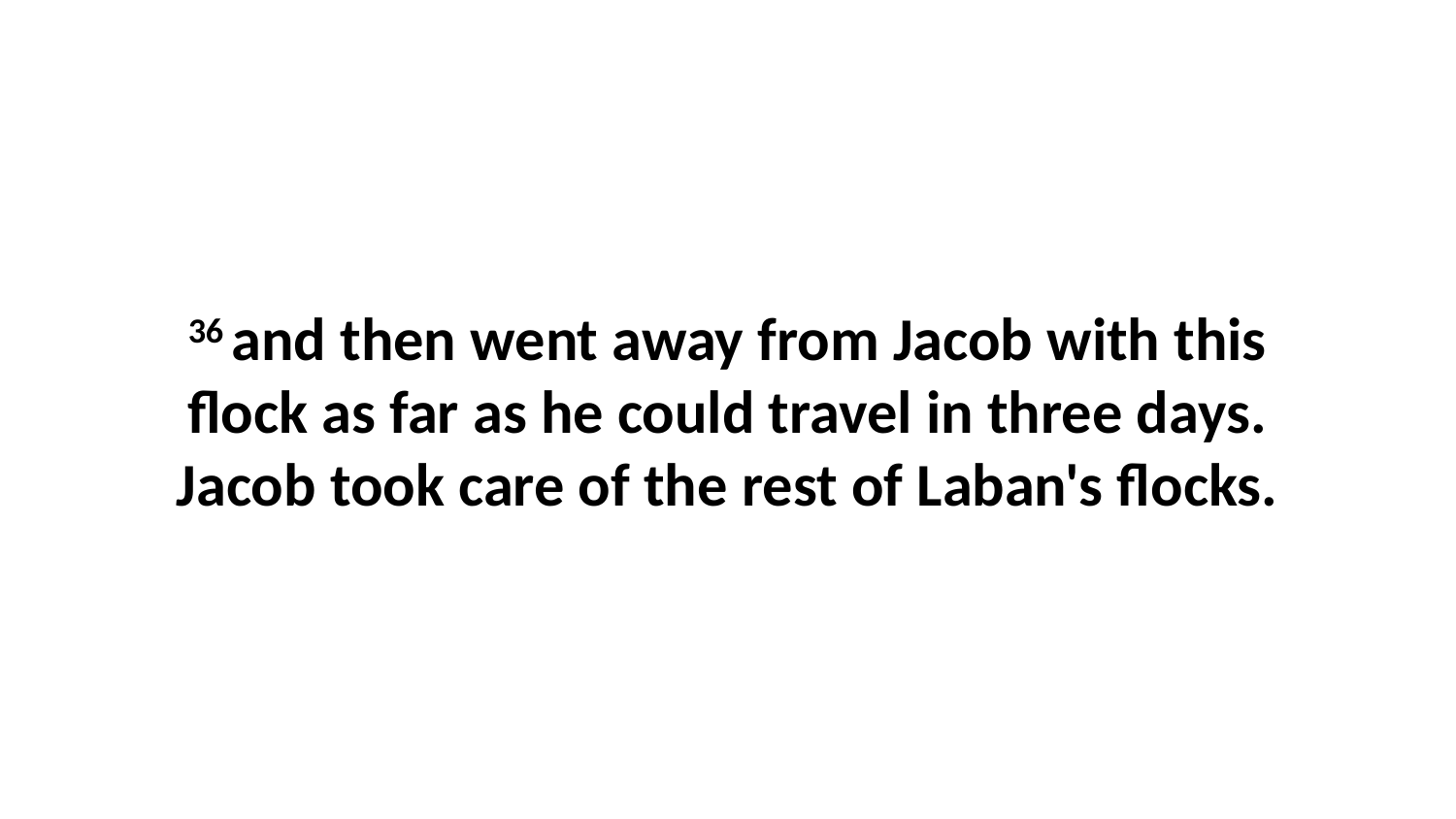

36 and then went away from Jacob with this flock as far as he could travel in three days. Jacob took care of the rest of Laban's flocks.